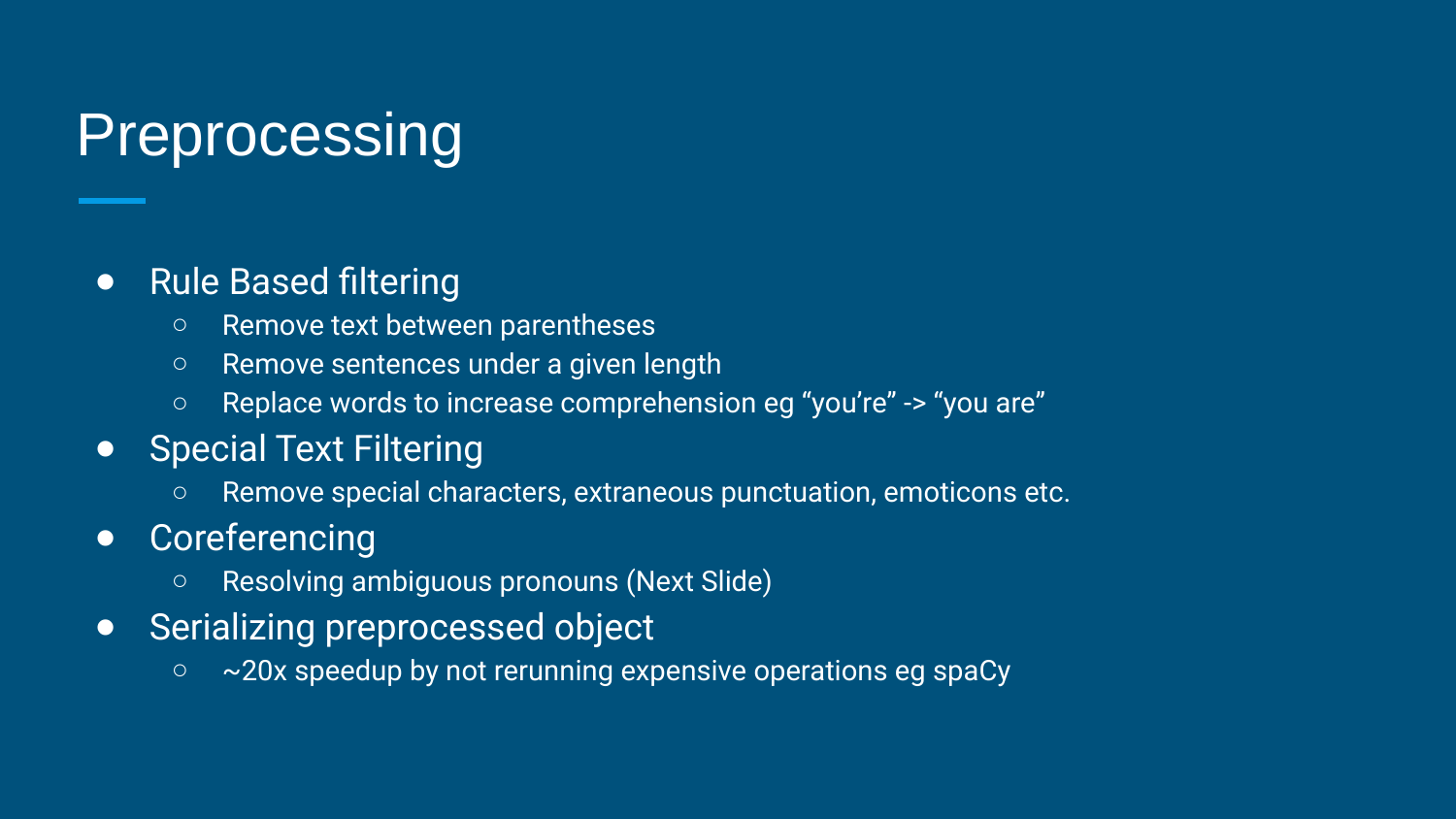

# Preprocessing
Rule Based filtering
Remove text between parentheses
Remove sentences under a given length
Replace words to increase comprehension eg “you’re” -> “you are”
Special Text Filtering
Remove special characters, extraneous punctuation, emoticons etc.
Coreferencing
Resolving ambiguous pronouns (Next Slide)
Serializing preprocessed object
~20x speedup by not rerunning expensive operations eg spaCy